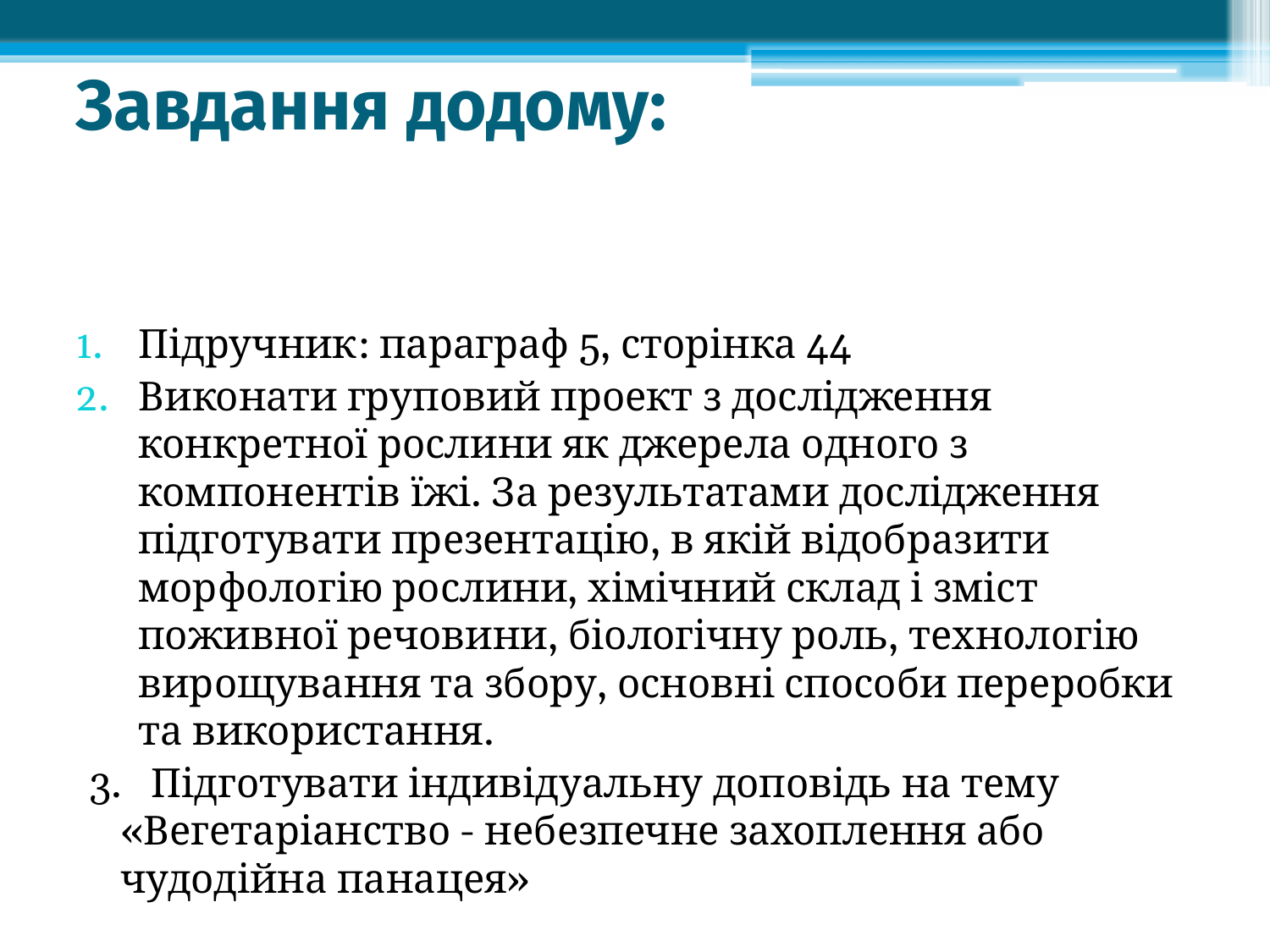

# Завдання додому:
Підручник: параграф 5, сторінка 44
Виконати груповий проект з дослідження конкретної рослини як джерела одного з компонентів їжі. За результатами дослідження підготувати презентацію, в якій відобразити морфологію рослини, хімічний склад і зміст поживної речовини, біологічну роль, технологію вирощування та збору, основні способи переробки та використання.
3.   Підготувати індивідуальну доповідь на тему «Вегетаріанство - небезпечне захоплення або чудодійна панацея»